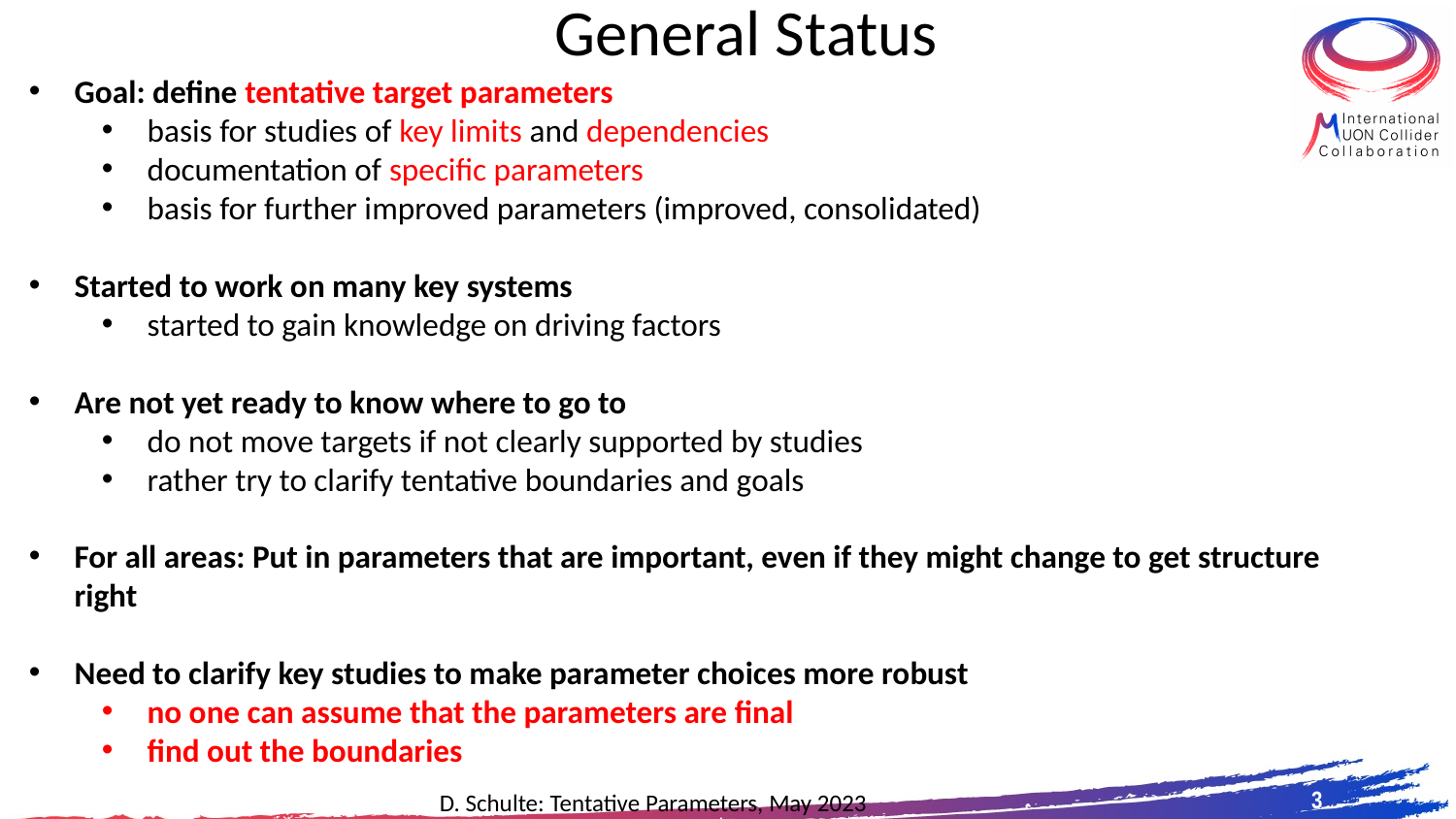

# General Status
Goal: define tentative target parameters
basis for studies of key limits and dependencies
documentation of specific parameters
basis for further improved parameters (improved, consolidated)

Started to work on many key systems
started to gain knowledge on driving factors

Are not yet ready to know where to go to
do not move targets if not clearly supported by studies
rather try to clarify tentative boundaries and goals

For all areas: Put in parameters that are important, even if they might change to get structure right

Need to clarify key studies to make parameter choices more robust
no one can assume that the parameters are final
find out the boundaries
3
D. Schulte: Tentative Parameters, May 2023